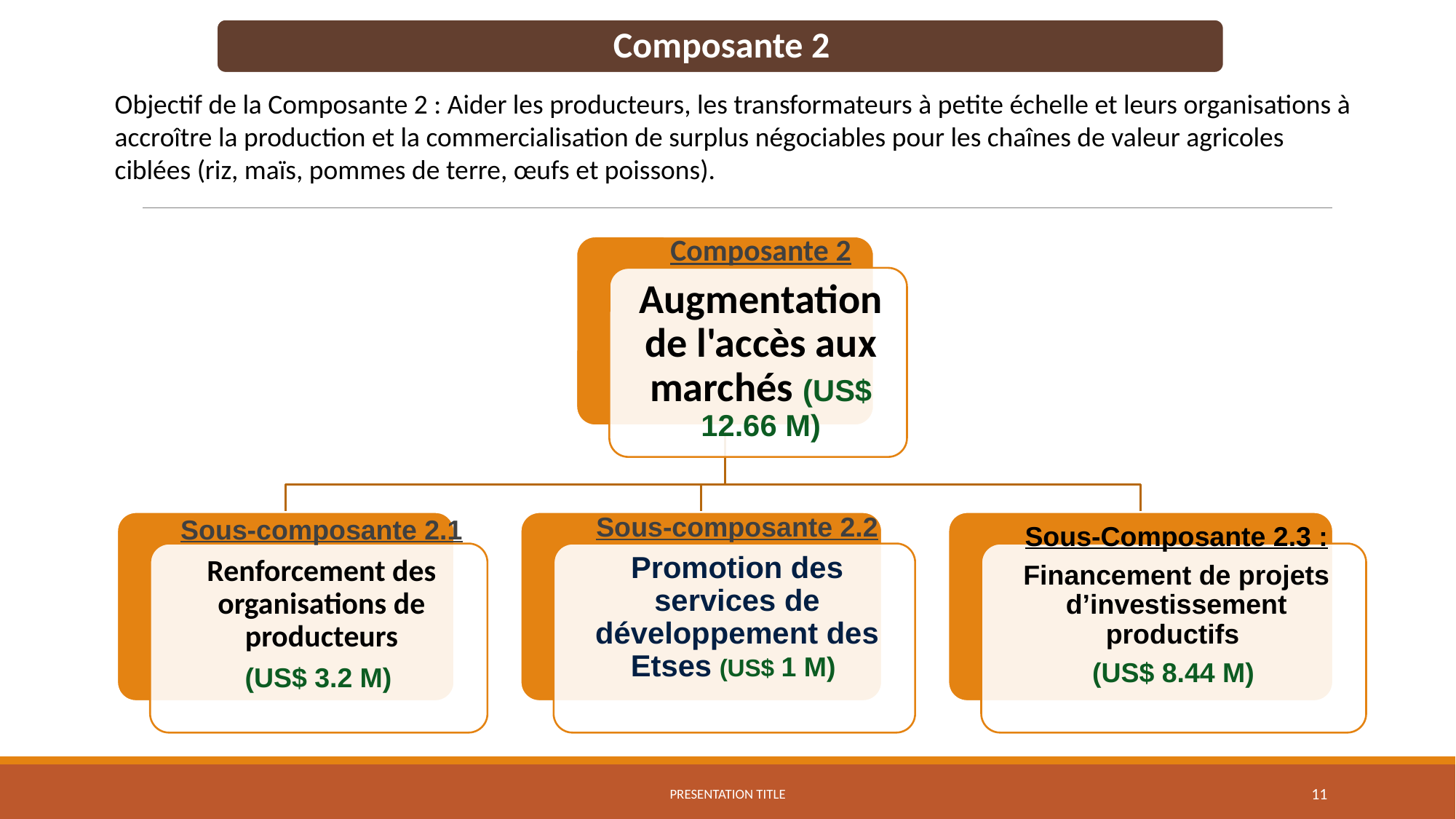

Composante 2
Objectif de la Composante 2 : Aider les producteurs, les transformateurs à petite échelle et leurs organisations à accroître la production et la commercialisation de surplus négociables pour les chaînes de valeur agricoles ciblées (riz, maïs, pommes de terre, œufs et poissons).
Composante 2
Augmentation de l'accès aux marchés (US$ 12.66 M)

Sous-composante 2.1
Renforcement des organisations de producteurs
(US$ 3.2 M)

Sous-composante 2.2
Promotion des services de développement des Etses (US$ 1 M)

Sous-Composante 2.3 :
Financement de projets d’investissement productifs
(US$ 8.44 M)

Presentation Title
11